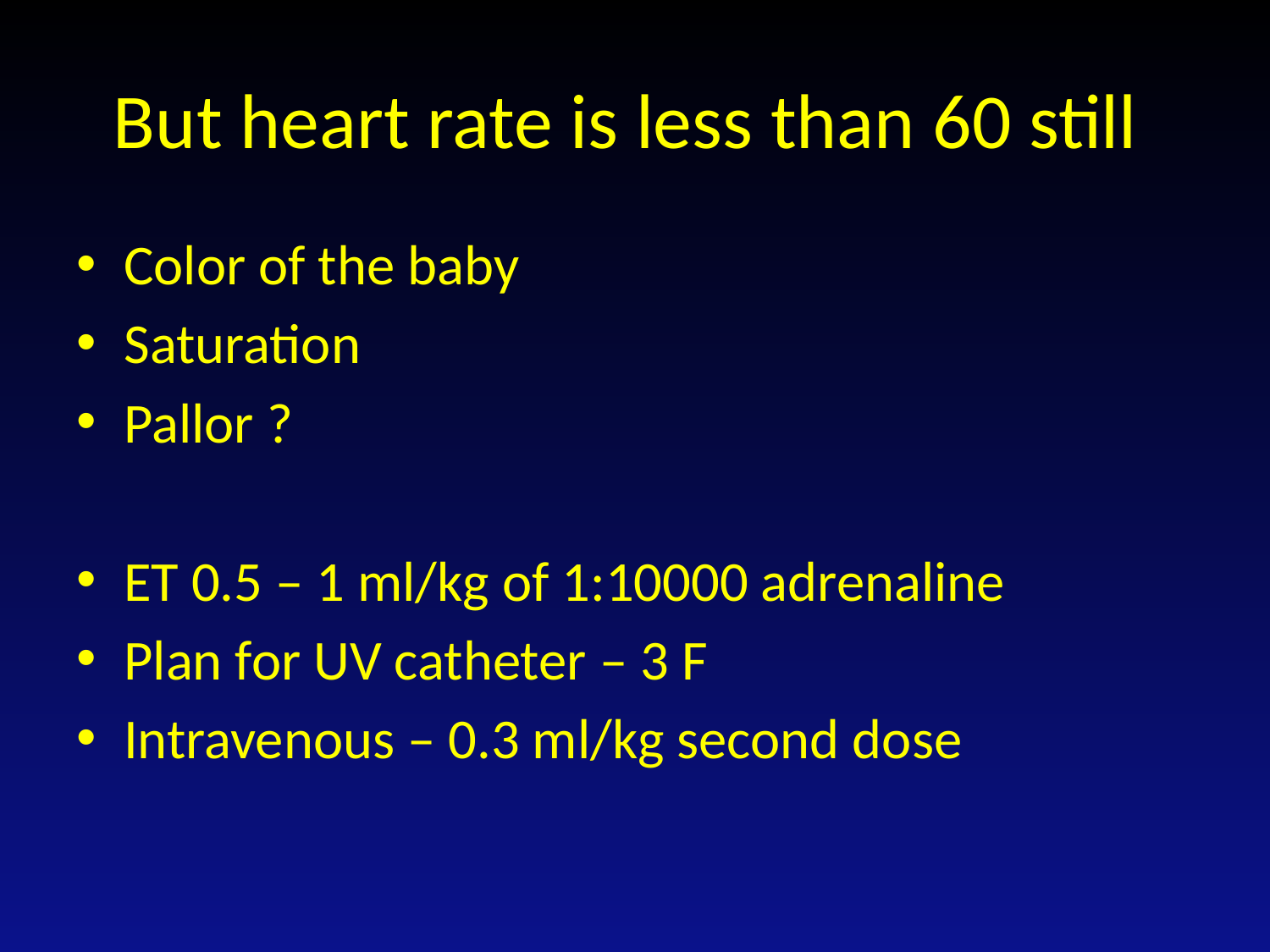

# But heart rate is less than 60 still
Color of the baby
Saturation
Pallor ?

ET 0.5 – 1 ml/kg of 1:10000 adrenaline
Plan for UV catheter – 3 F
Intravenous – 0.3 ml/kg second dose